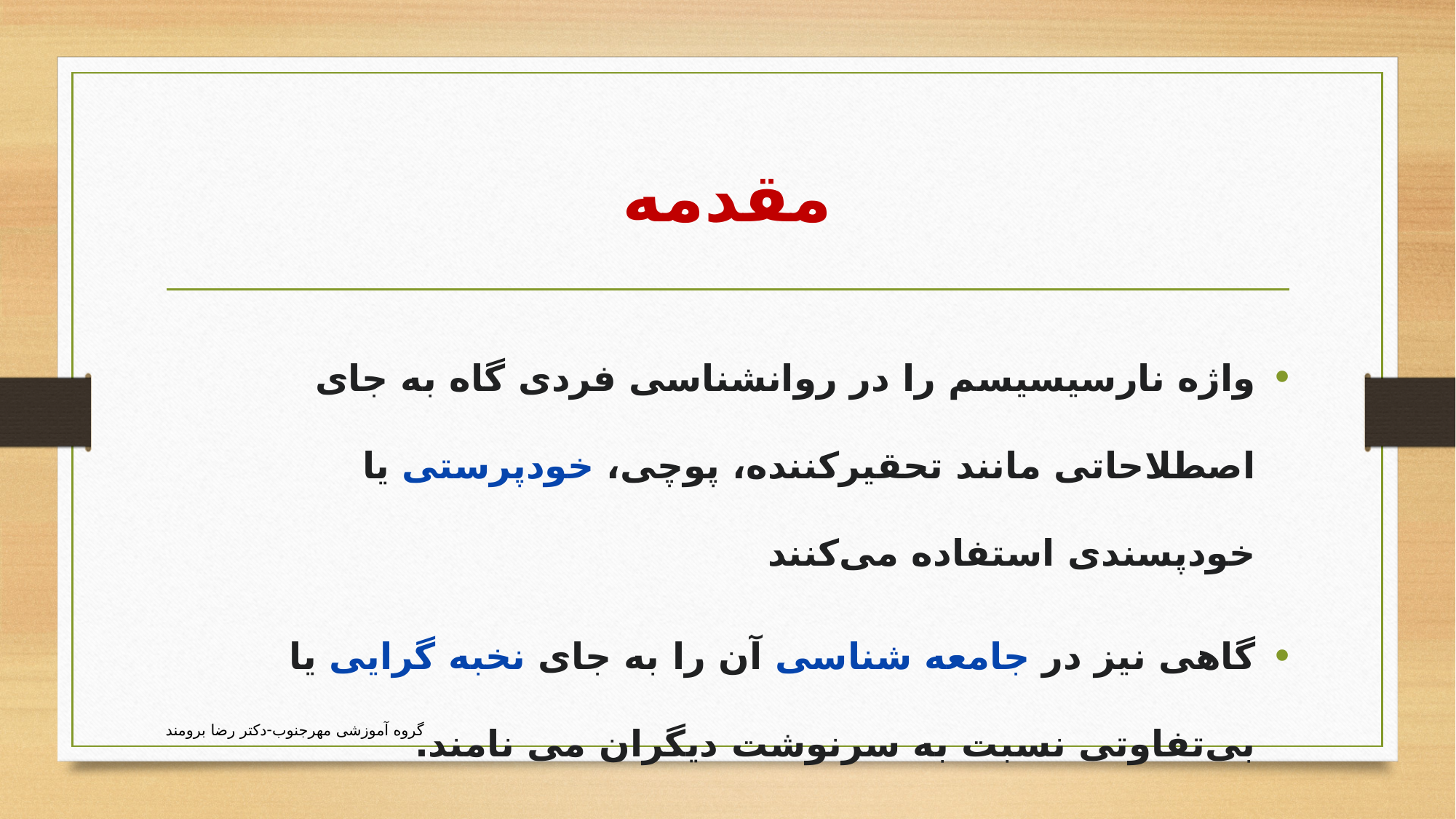

# مقدمه
واژه نارسیسیسم را در روانشناسی فردی گاه به جای اصطلاحاتی مانند تحقیرکننده، پوچی، خودپرستی یا خودپسندی استفاده می‌کنند
گاهی نیز در جامعه شناسی آن را به جای نخبه گرایی یا بی‌تفاوتی نسبت به سرنوشت دیگران می نامند.
گروه آموزشی مهرجنوب-دکتر رضا برومند